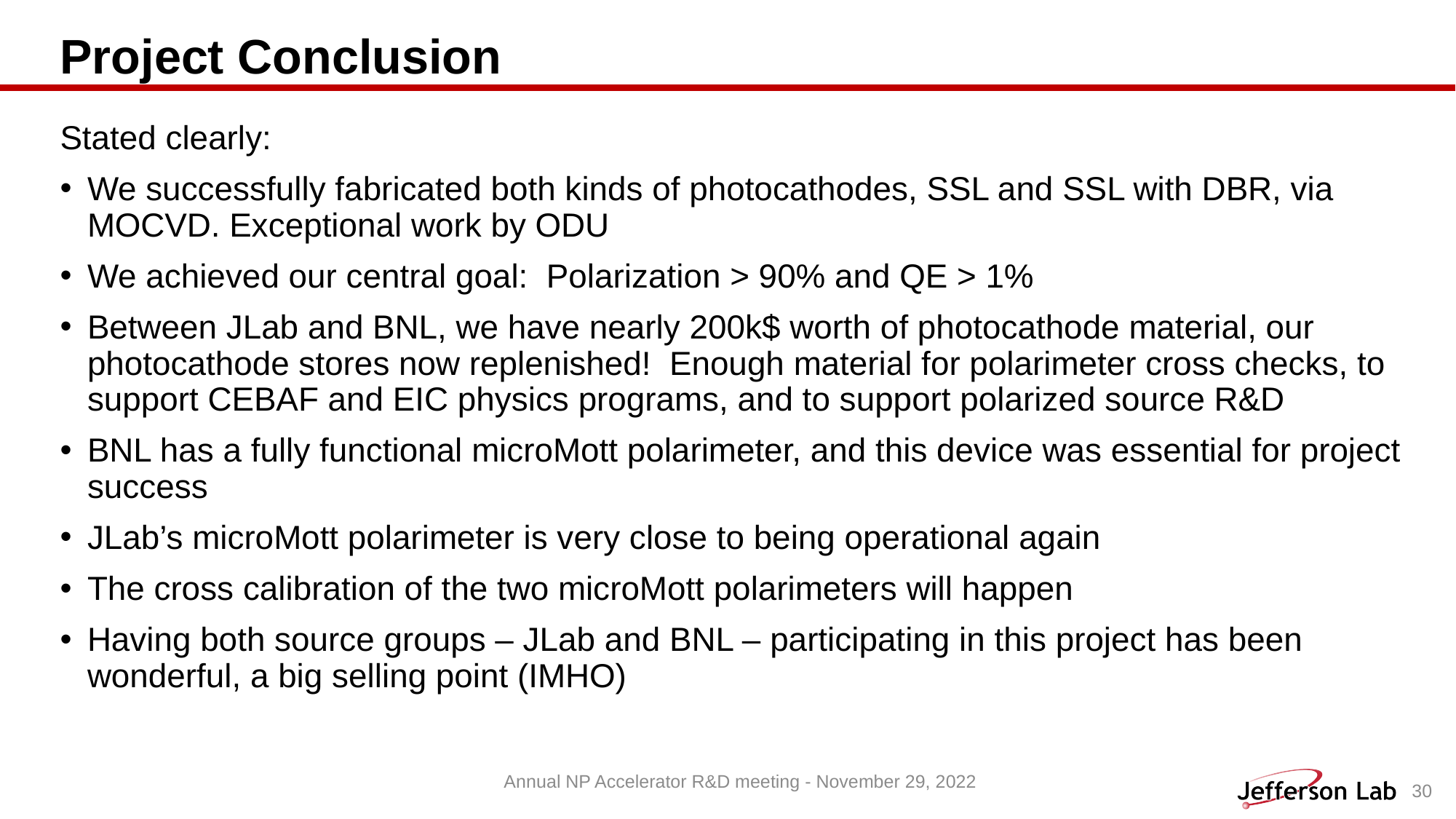

# Project Conclusion
Stated clearly:
We successfully fabricated both kinds of photocathodes, SSL and SSL with DBR, via MOCVD. Exceptional work by ODU
We achieved our central goal:  Polarization > 90% and QE > 1%
Between JLab and BNL, we have nearly 200k$ worth of photocathode material, our photocathode stores now replenished!  Enough material for polarimeter cross checks, to support CEBAF and EIC physics programs, and to support polarized source R&D
BNL has a fully functional microMott polarimeter, and this device was essential for project success
JLab’s microMott polarimeter is very close to being operational again
The cross calibration of the two microMott polarimeters will happen
Having both source groups – JLab and BNL – participating in this project has been wonderful, a big selling point (IMHO)
Annual NP Accelerator R&D meeting - November 29, 2022
30